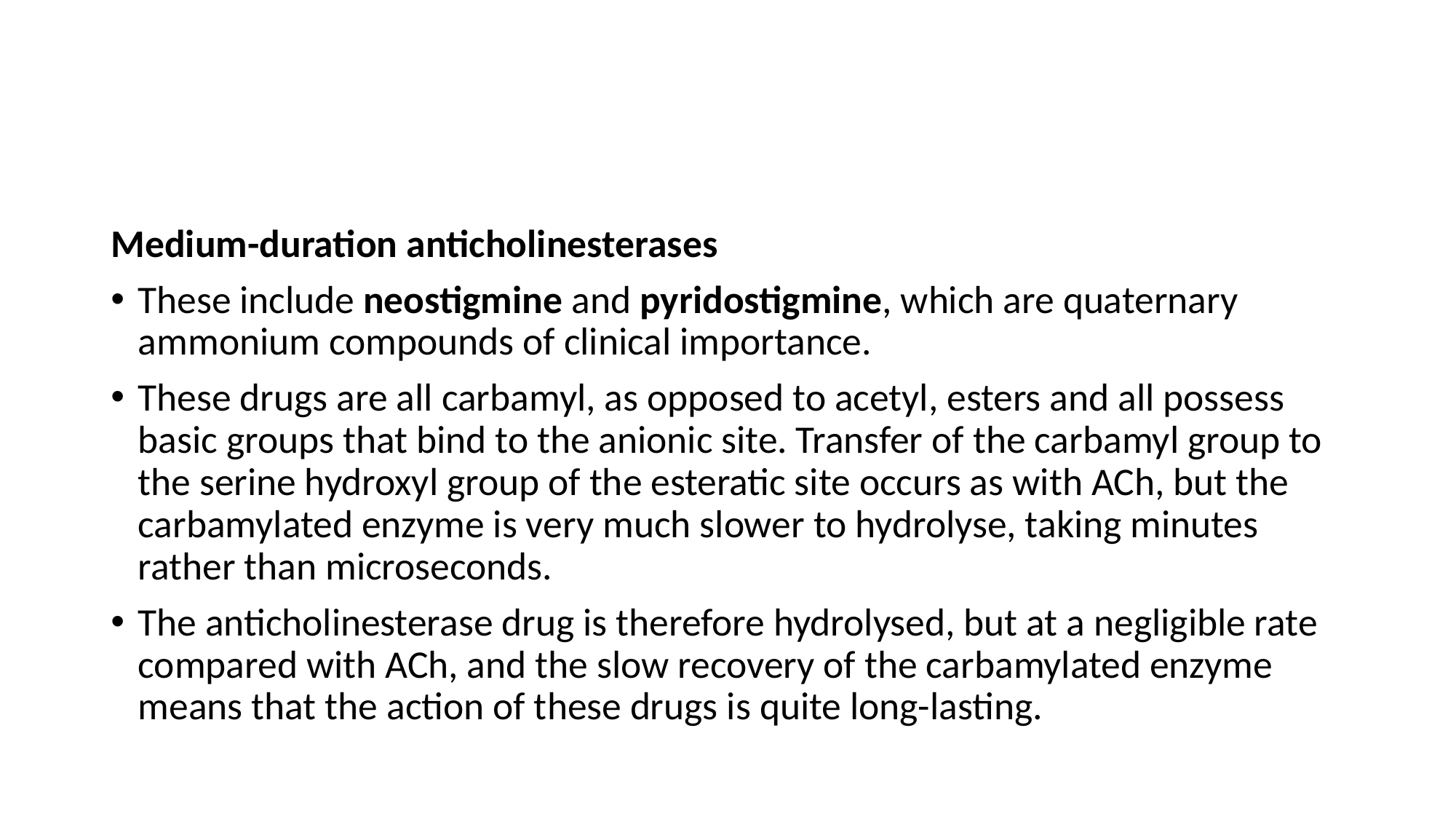

#
Medium-duration anticholinesterases
These include neostigmine and pyridostigmine, which are quaternary ammonium compounds of clinical importance.
These drugs are all carbamyl, as opposed to acetyl, esters and all possess basic groups that bind to the anionic site. Transfer of the carbamyl group to the serine hydroxyl group of the esteratic site occurs as with ACh, but the carbamylated enzyme is very much slower to hydrolyse, taking minutes rather than microseconds.
The anticholinesterase drug is therefore hydrolysed, but at a negligible rate compared with ACh, and the slow recovery of the carbamylated enzyme means that the action of these drugs is quite long-lasting.